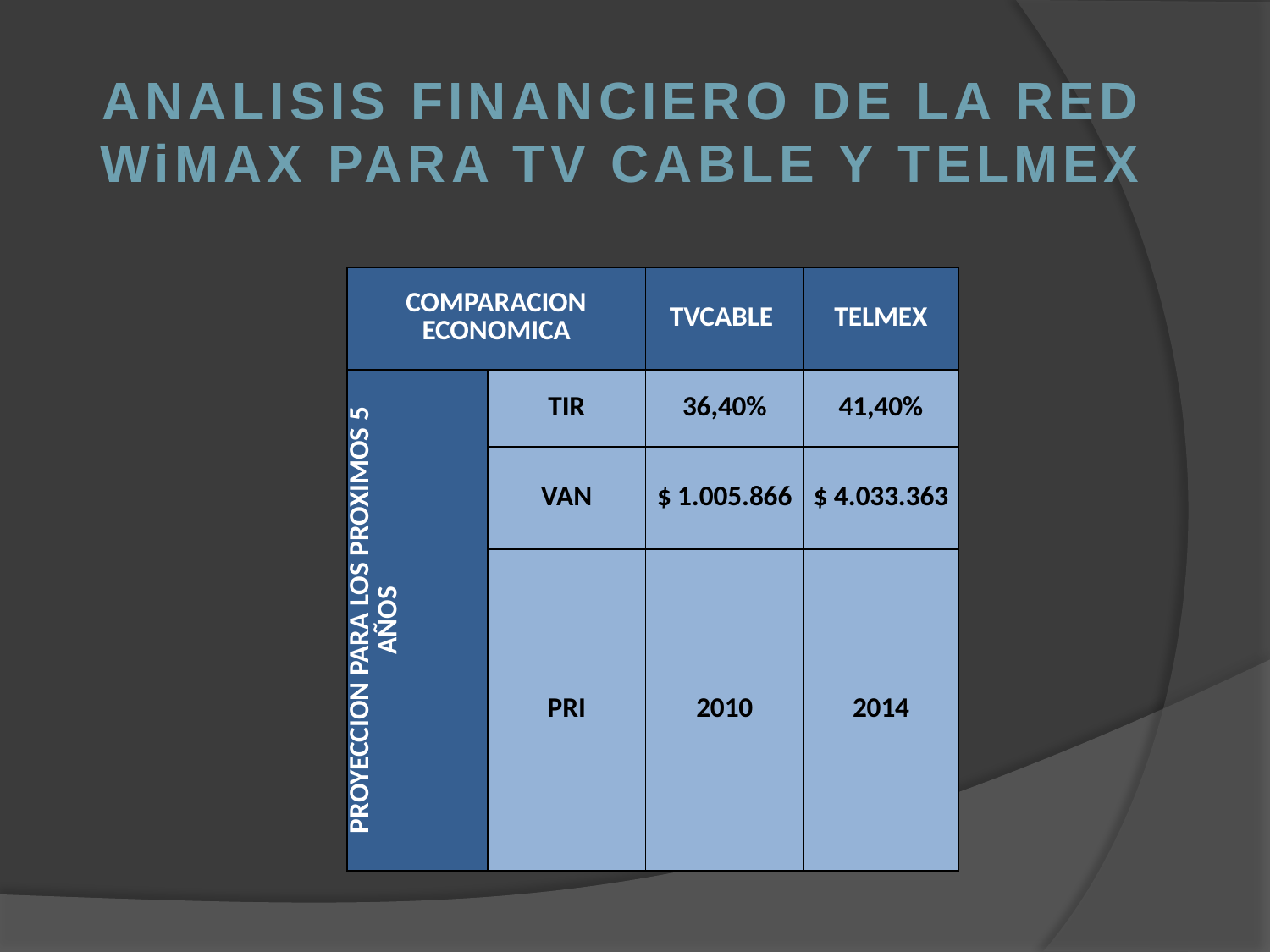

# ANALISIS FINANCIERO DE LA RED WiMAX PARA TV CABLE Y TELMEX
| COMPARACION ECONOMICA |  | TVCABLE | TELMEX |
| --- | --- | --- | --- |
| PROYECCION PARA LOS PROXIMOS 5 AÑOS | TIR | 36,40% | 41,40% |
|  | VAN | $ 1.005.866 | $ 4.033.363 |
|  | PRI | 2010 | 2014 |